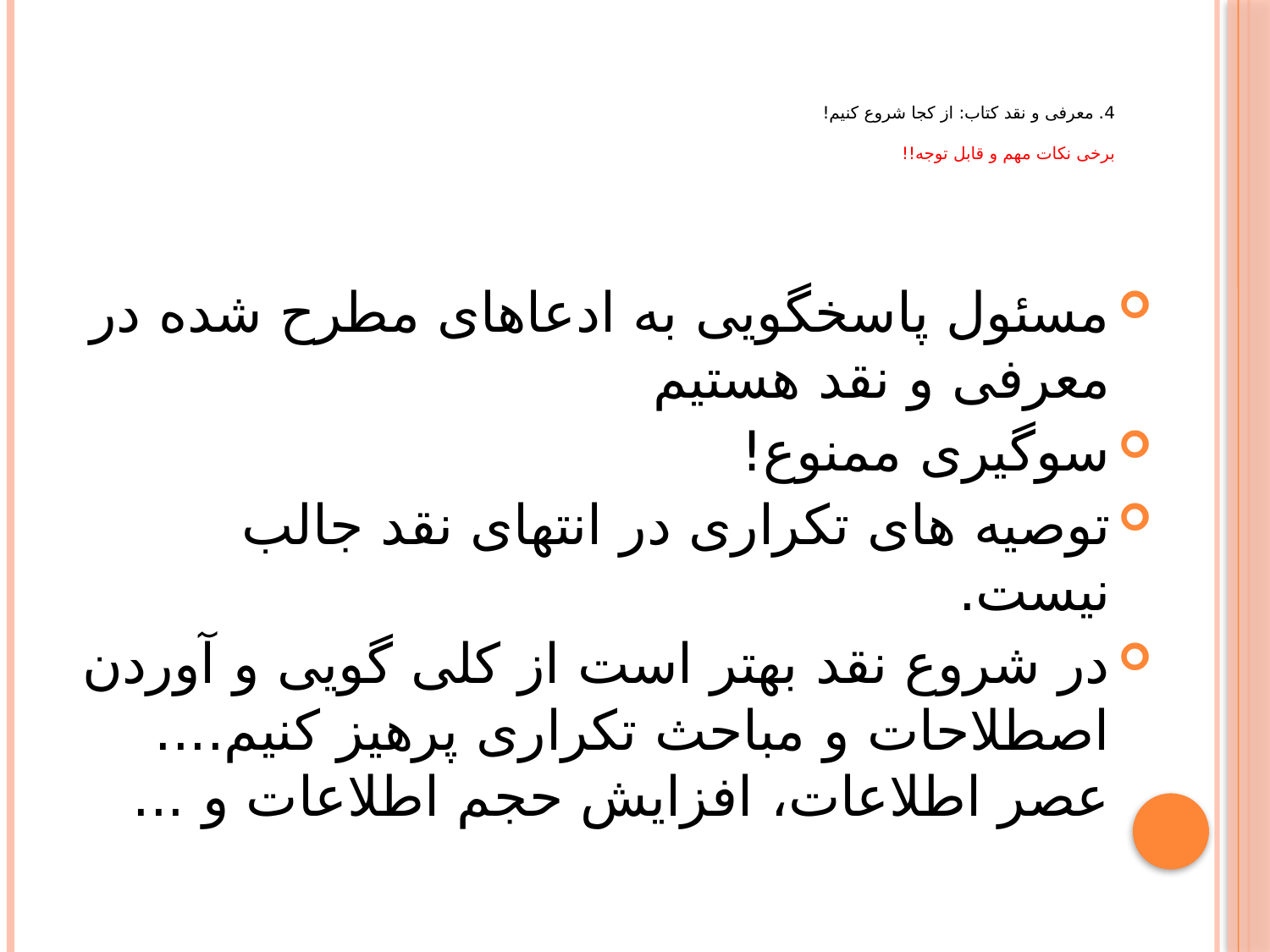

# 4. معرفی و نقد کتاب: از کجا شروع کنیم! برخی نکات مهم و قابل توجه!!

مسئول پاسخگویی به ادعاهای مطرح شده در معرفی و نقد هستیم
سوگیری ممنوع!
توصیه های تکراری در انتهای نقد جالب نیست.
در شروع نقد بهتر است از کلی گویی و آوردن اصطلاحات و مباحث تکراری پرهیز کنیم.... عصر اطلاعات، افزایش حجم اطلاعات و ...